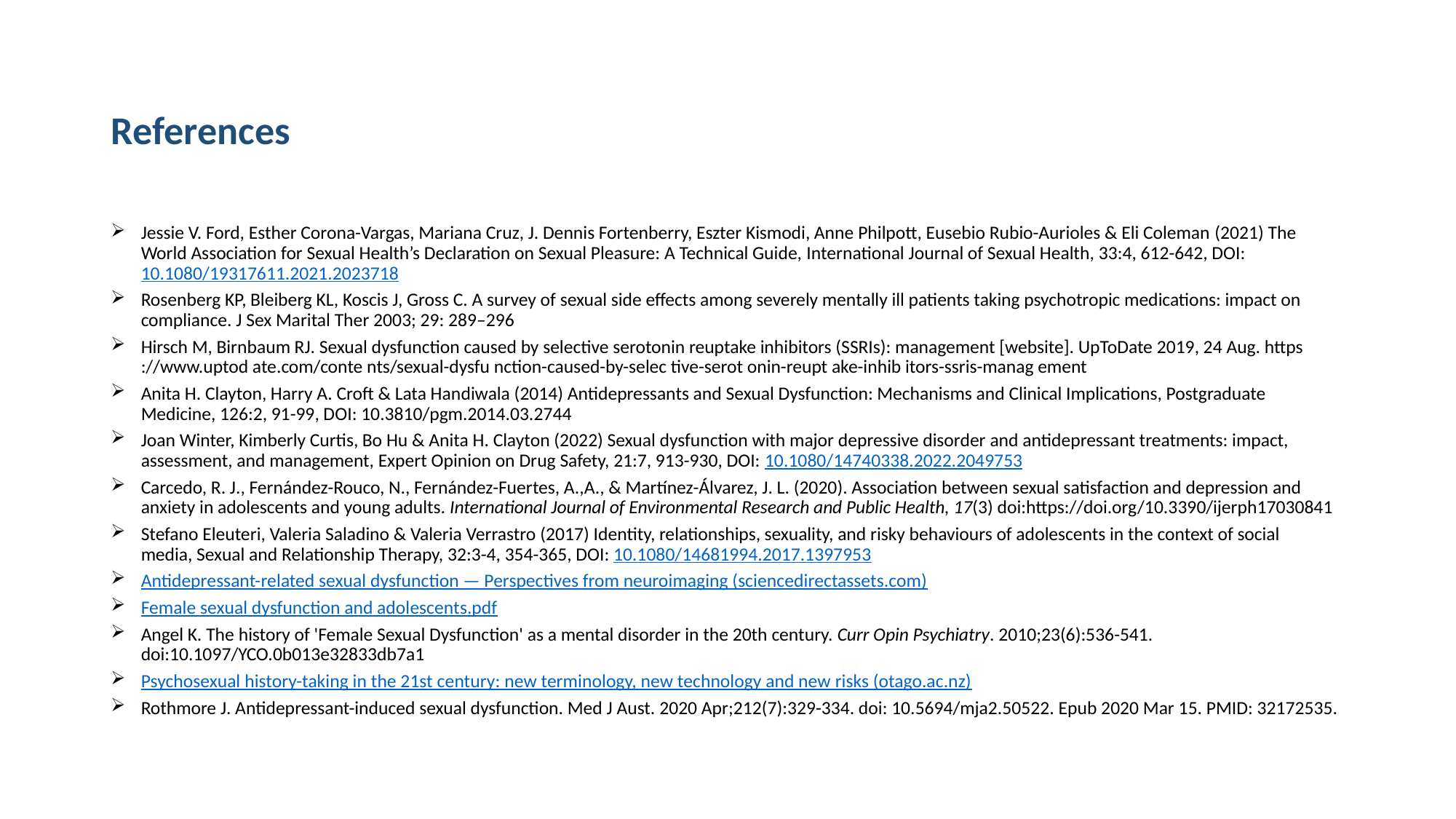

# References
Jessie V. Ford, Esther Corona-Vargas, Mariana Cruz, J. Dennis Fortenberry, Eszter Kismodi, Anne Philpott, Eusebio Rubio-Aurioles & Eli Coleman (2021) The World Association for Sexual Health’s Declaration on Sexual Pleasure: A Technical Guide, International Journal of Sexual Health, 33:4, 612-642, DOI: 10.1080/19317611.2021.2023718
Rosenberg KP, Bleiberg KL, Koscis J, Gross C. A survey of sexual side effects among severely mentally ill patients taking psychotropic medications: impact on compliance. J Sex Marital Ther 2003; 29: 289–296
Hirsch M, Birnbaum RJ. Sexual dysfunction caused by selective serotonin reuptake inhibitors (SSRIs): management [website]. UpToDate 2019, 24 Aug. https ://www.uptod ate.com/conte nts/sexual-dysfu nction-caused-by-selec tive-serot onin-reupt ake-inhib itors-ssris-manag ement
Anita H. Clayton, Harry A. Croft & Lata Handiwala (2014) Antidepressants and Sexual Dysfunction: Mechanisms and Clinical Implications, Postgraduate Medicine, 126:2, 91-99, DOI: 10.3810/pgm.2014.03.2744
Joan Winter, Kimberly Curtis, Bo Hu & Anita H. Clayton (2022) Sexual dysfunction with major depressive disorder and antidepressant treatments: impact, assessment, and management, Expert Opinion on Drug Safety, 21:7, 913-930, DOI: 10.1080/14740338.2022.2049753
Carcedo, R. J., Fernández-Rouco, N., Fernández-Fuertes, A.,A., & Martínez-Álvarez, J. L. (2020). Association between sexual satisfaction and depression and anxiety in adolescents and young adults. International Journal of Environmental Research and Public Health, 17(3) doi:https://doi.org/10.3390/ijerph17030841
Stefano Eleuteri, Valeria Saladino & Valeria Verrastro (2017) Identity, relationships, sexuality, and risky behaviours of adolescents in the context of social media, Sexual and Relationship Therapy, 32:3-4, 354-365, DOI: 10.1080/14681994.2017.1397953
Antidepressant-related sexual dysfunction — Perspectives from neuroimaging (sciencedirectassets.com)
Female sexual dysfunction and adolescents.pdf
Angel K. The history of 'Female Sexual Dysfunction' as a mental disorder in the 20th century. Curr Opin Psychiatry. 2010;23(6):536-541. doi:10.1097/YCO.0b013e32833db7a1
Psychosexual history-taking in the 21st century: new terminology, new technology and new risks (otago.ac.nz)
Rothmore J. Antidepressant-induced sexual dysfunction. Med J Aust. 2020 Apr;212(7):329-334. doi: 10.5694/mja2.50522. Epub 2020 Mar 15. PMID: 32172535.